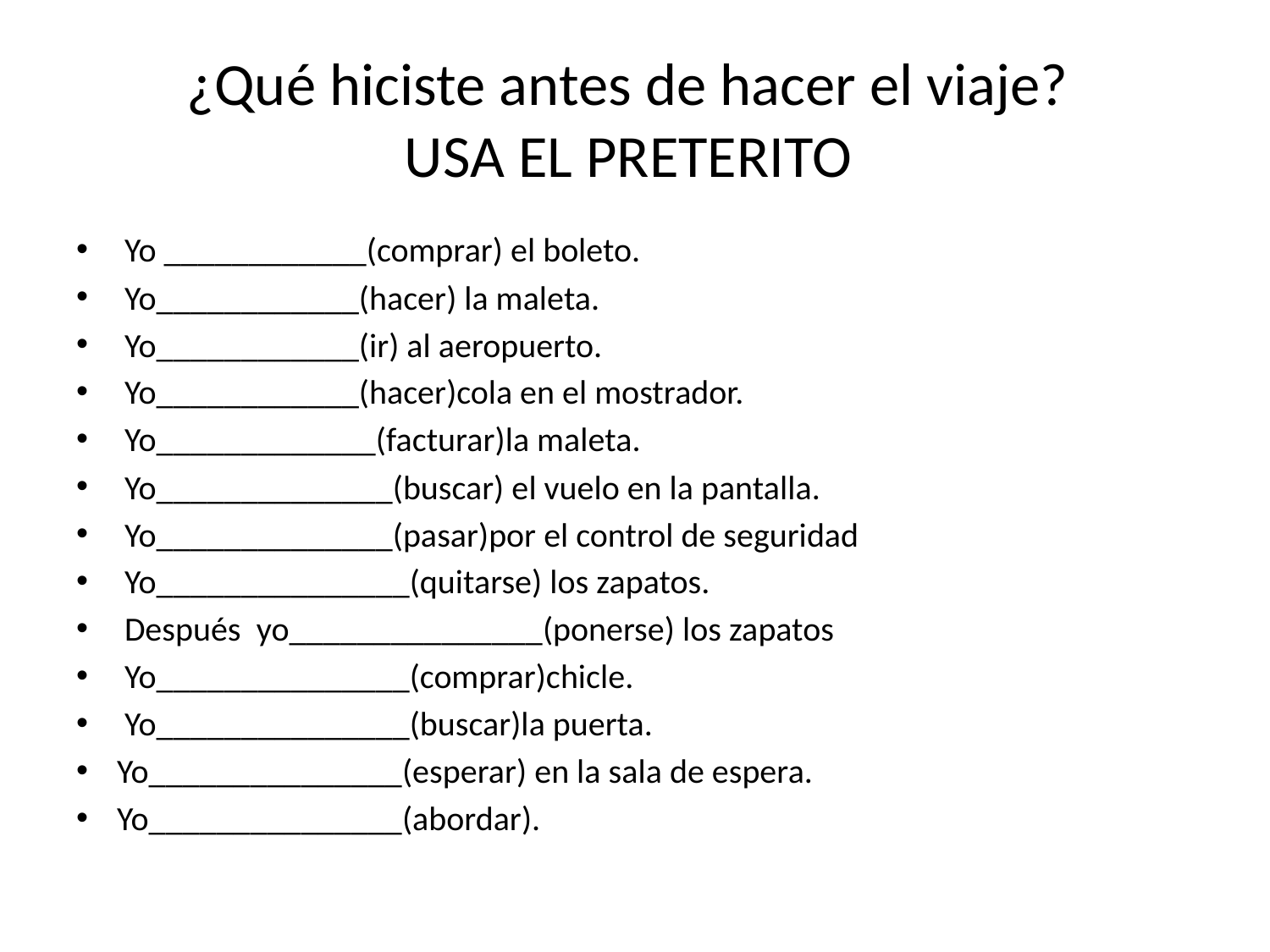

# ¿Qué hiciste antes de hacer el viaje? USA EL PRETERITO
 Yo ____________(comprar) el boleto.
 Yo____________(hacer) la maleta.
 Yo____________(ir) al aeropuerto.
 Yo____________(hacer)cola en el mostrador.
 Yo_____________(facturar)la maleta.
 Yo______________(buscar) el vuelo en la pantalla.
 Yo______________(pasar)por el control de seguridad
 Yo_______________(quitarse) los zapatos.
 Después  yo_______________(ponerse) los zapatos
 Yo_______________(comprar)chicle.
 Yo_______________(buscar)la puerta.
Yo_______________(esperar) en la sala de espera.
Yo_______________(abordar).